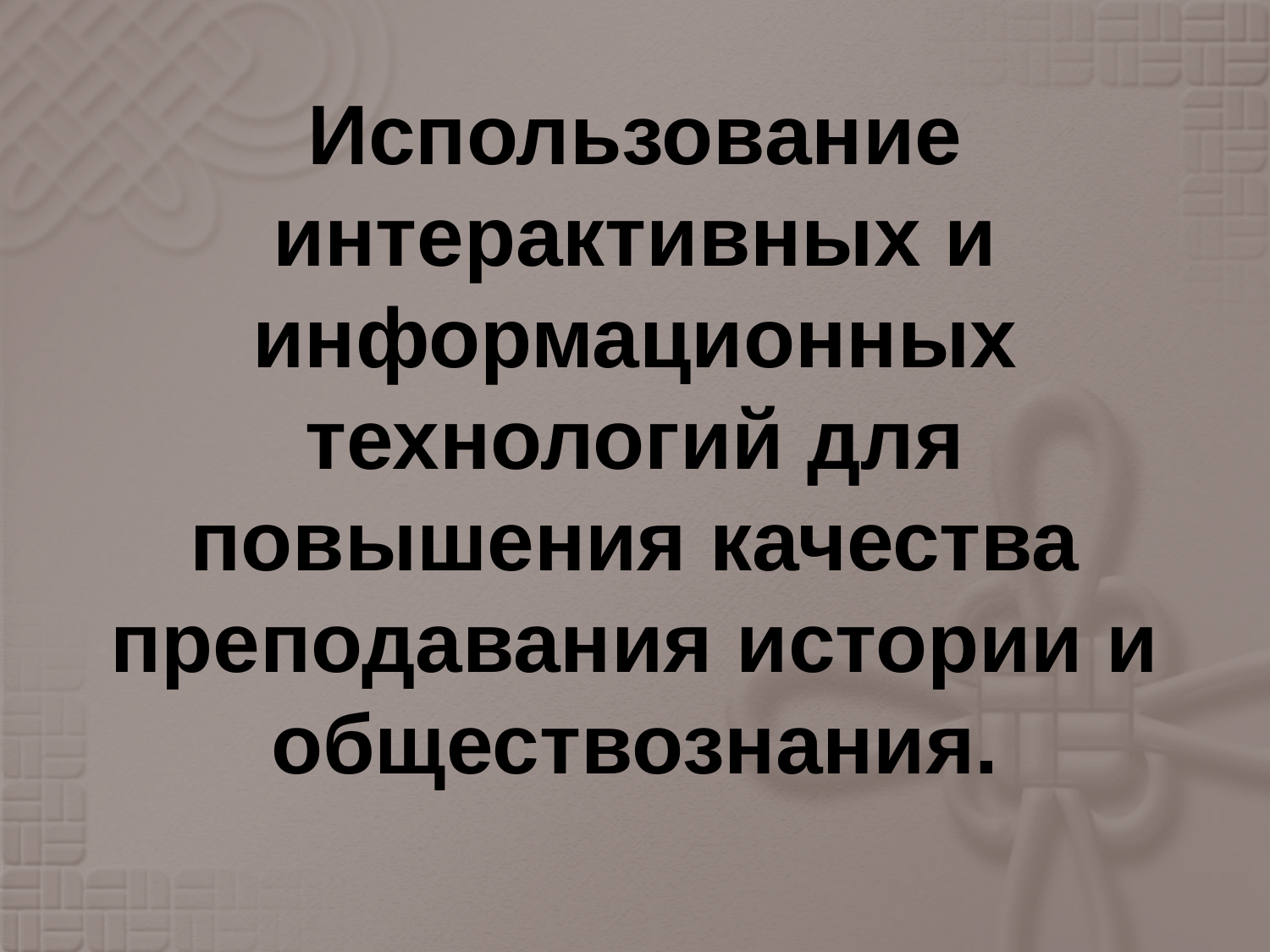

# Использование интерактивных и информационных технологий для повышения качества преподавания истории и обществознания.